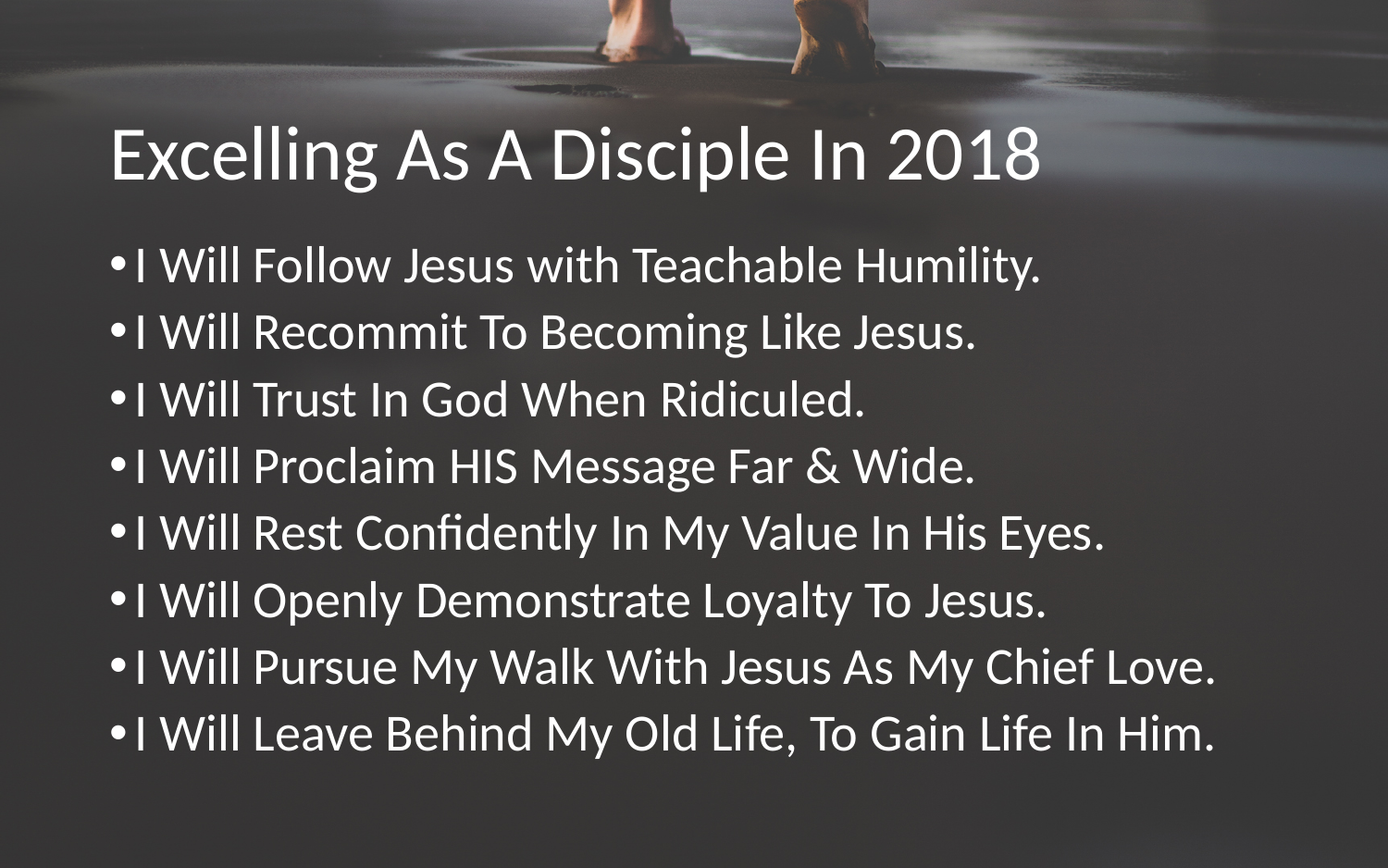

# Excelling As A Disciple In 2018
I Will Follow Jesus with Teachable Humility.
I Will Recommit To Becoming Like Jesus.
I Will Trust In God When Ridiculed.
I Will Proclaim HIS Message Far & Wide.
I Will Rest Confidently In My Value In His Eyes.
I Will Openly Demonstrate Loyalty To Jesus.
I Will Pursue My Walk With Jesus As My Chief Love.
I Will Leave Behind My Old Life, To Gain Life In Him.